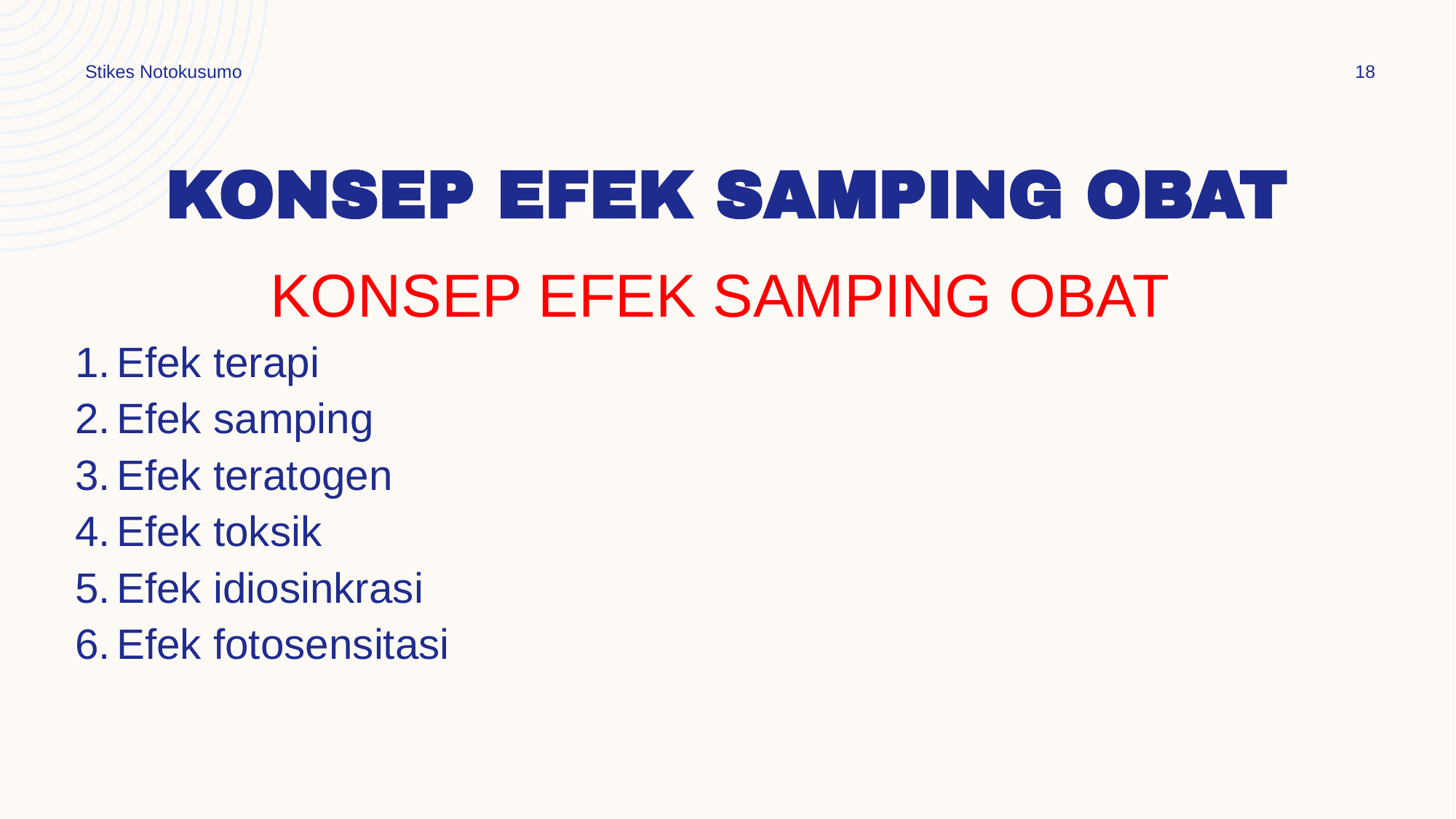

Stikes Notokusumo
18
# Konsep efek samping obat
KONSEP EFEK SAMPING OBAT
Efek terapi
Efek samping
Efek teratogen
Efek toksik
Efek idiosinkrasi
Efek fotosensitasi